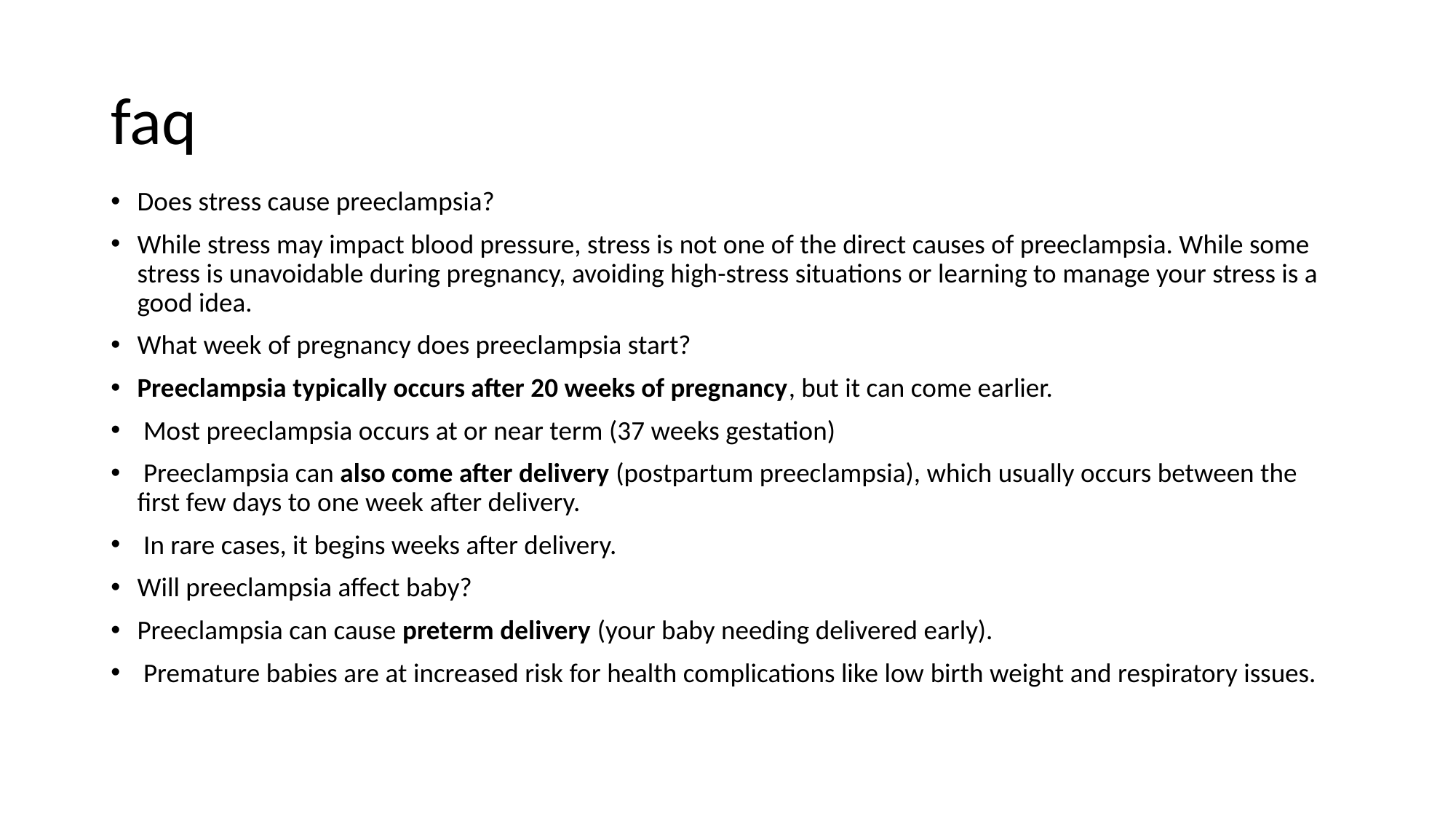

# faq
Does stress cause preeclampsia?
While stress may impact blood pressure, stress is not one of the direct causes of preeclampsia. While some stress is unavoidable during pregnancy, avoiding high-stress situations or learning to manage your stress is a good idea.
What week of pregnancy does preeclampsia start?
Preeclampsia typically occurs after 20 weeks of pregnancy, but it can come earlier.
 Most preeclampsia occurs at or near term (37 weeks gestation)
 Preeclampsia can also come after delivery (postpartum preeclampsia), which usually occurs between the first few days to one week after delivery.
 In rare cases, it begins weeks after delivery.
Will preeclampsia affect baby?
Preeclampsia can cause preterm delivery (your baby needing delivered early).
 Premature babies are at increased risk for health complications like low birth weight and respiratory issues.